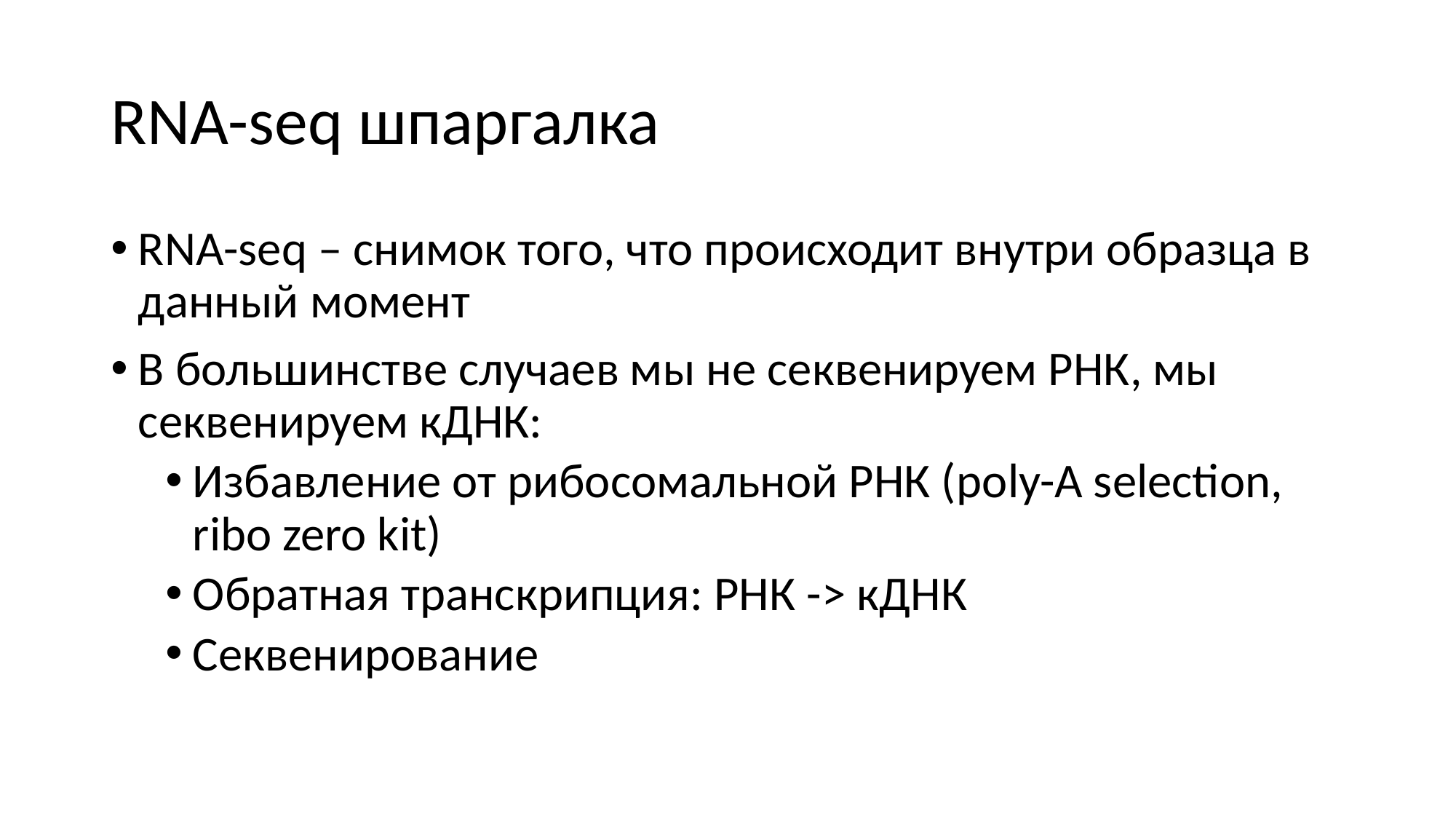

# RNA-seq шпаргалка
RNA-seq – снимок того, что происходит внутри образца в данный момент
В большинстве случаев мы не секвенируем РНК, мы секвенируем кДНК:
Избавление от рибосомальной РНК (poly-A selection, ribo zero kit)
Обратная транскрипция: РНК -> кДНК
Секвенирование